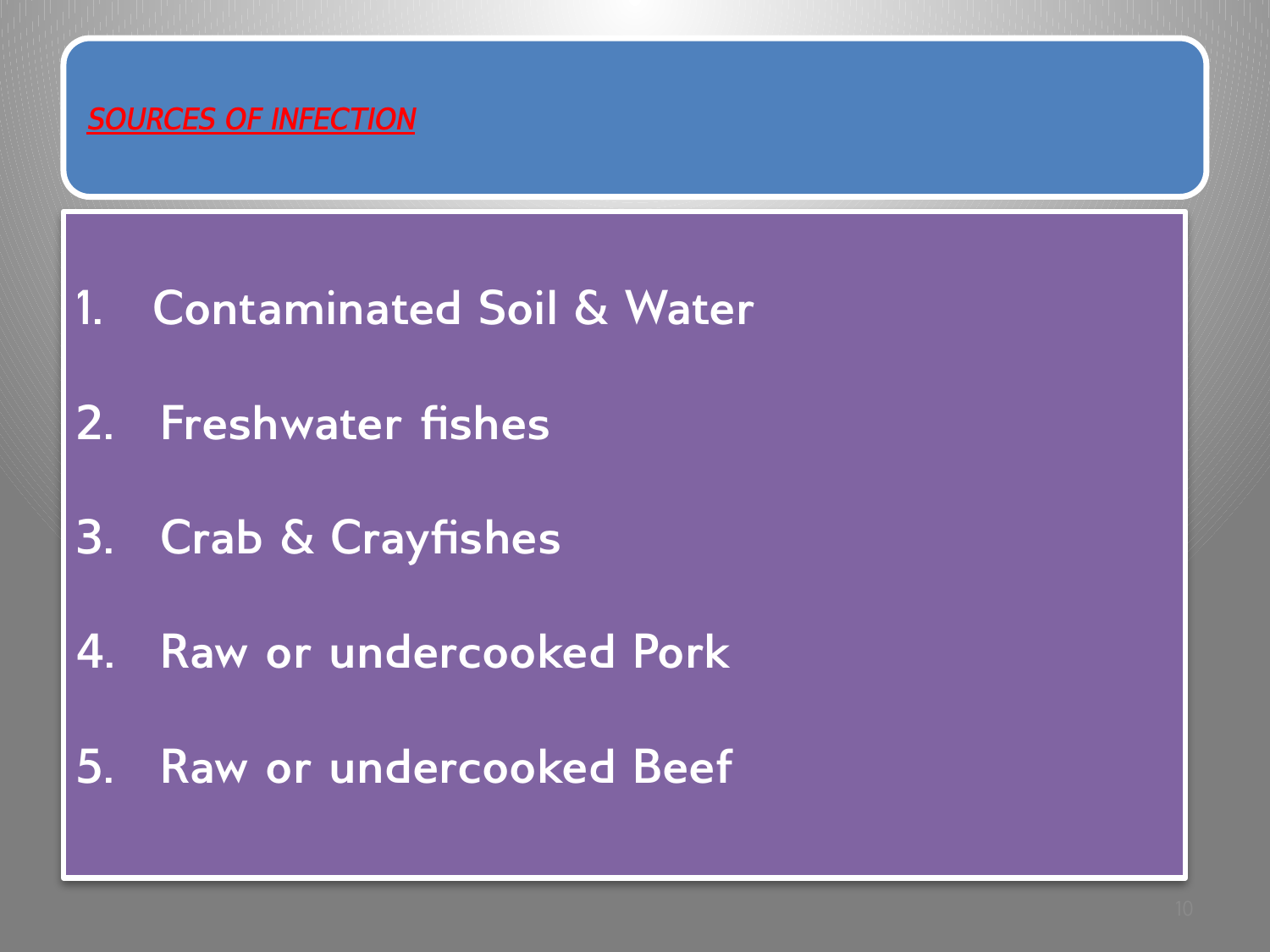

SOURCES OF INFECTION

1.   Contaminated Soil & Water

Freshwater fishes

Crab & Crayfishes

Raw or undercooked Pork

Raw or undercooked Beef

10